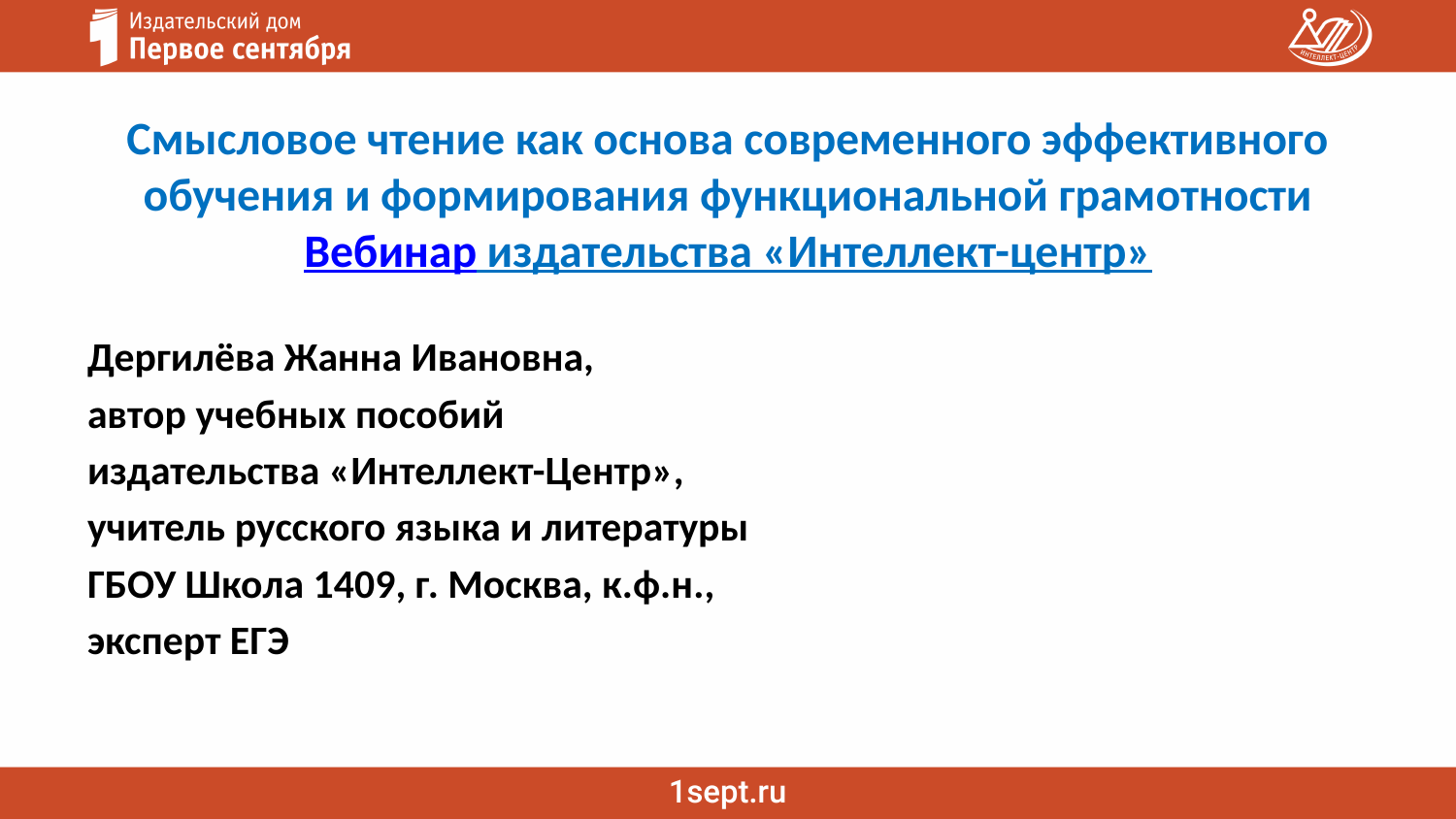

# Смысловое чтение как основа современного эффективного обучения и формирования функциональной грамотности Вебинар издательства «Интеллект-центр»

Дергилёва Жанна Ивановна,
автор учебных пособий
издательства «Интеллект-Центр»,
учитель русского языка и литературы
ГБОУ Школа 1409, г. Москва, к.ф.н.,
эксперт ЕГЭ